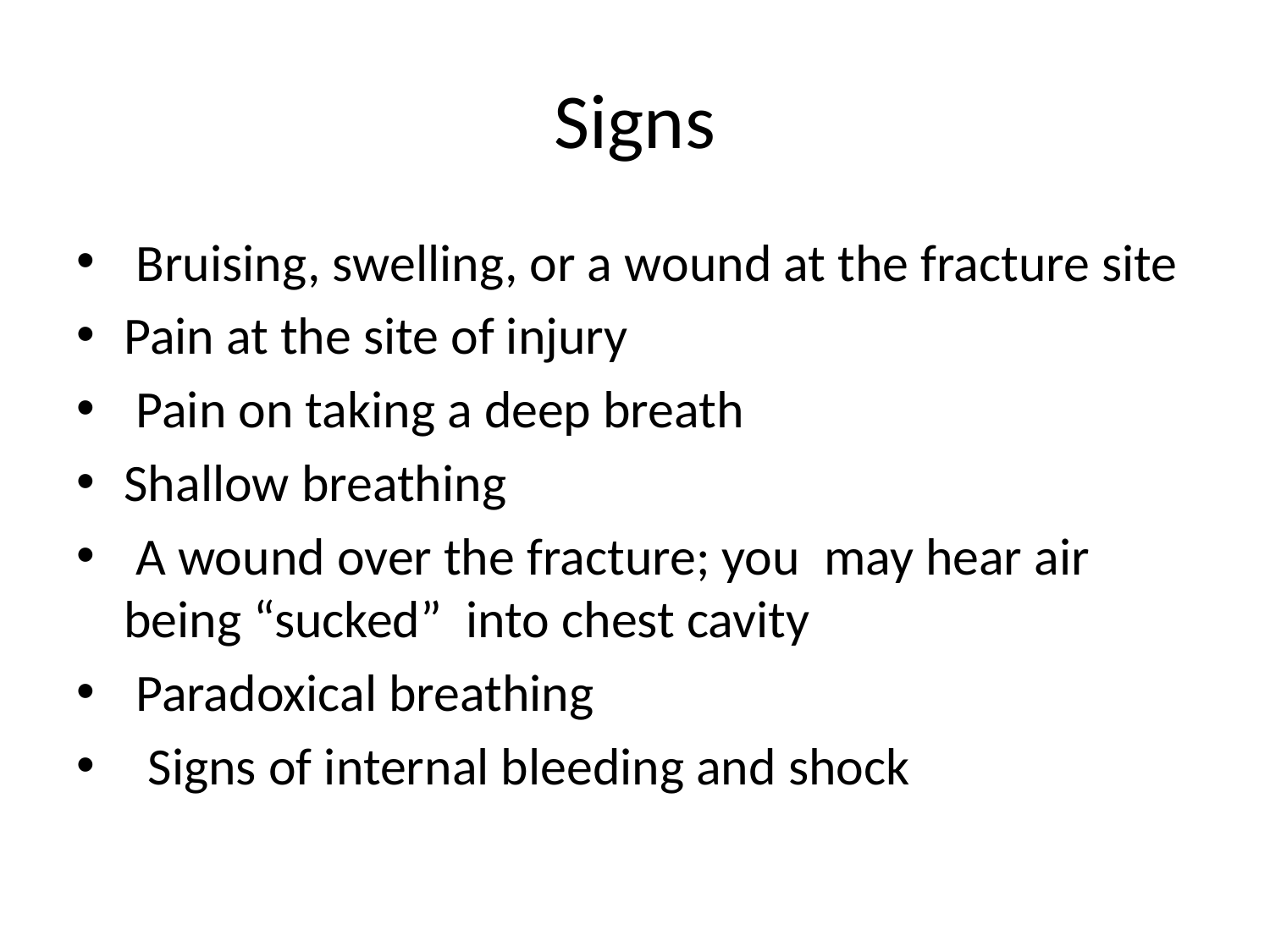

# Signs
 Bruising, swelling, or a wound at the fracture site
Pain at the site of injury
 Pain on taking a deep breath
Shallow breathing
 A wound over the fracture; you  may hear air being “sucked”  into chest cavity
 Paradoxical breathing
  Signs of internal bleeding and shock